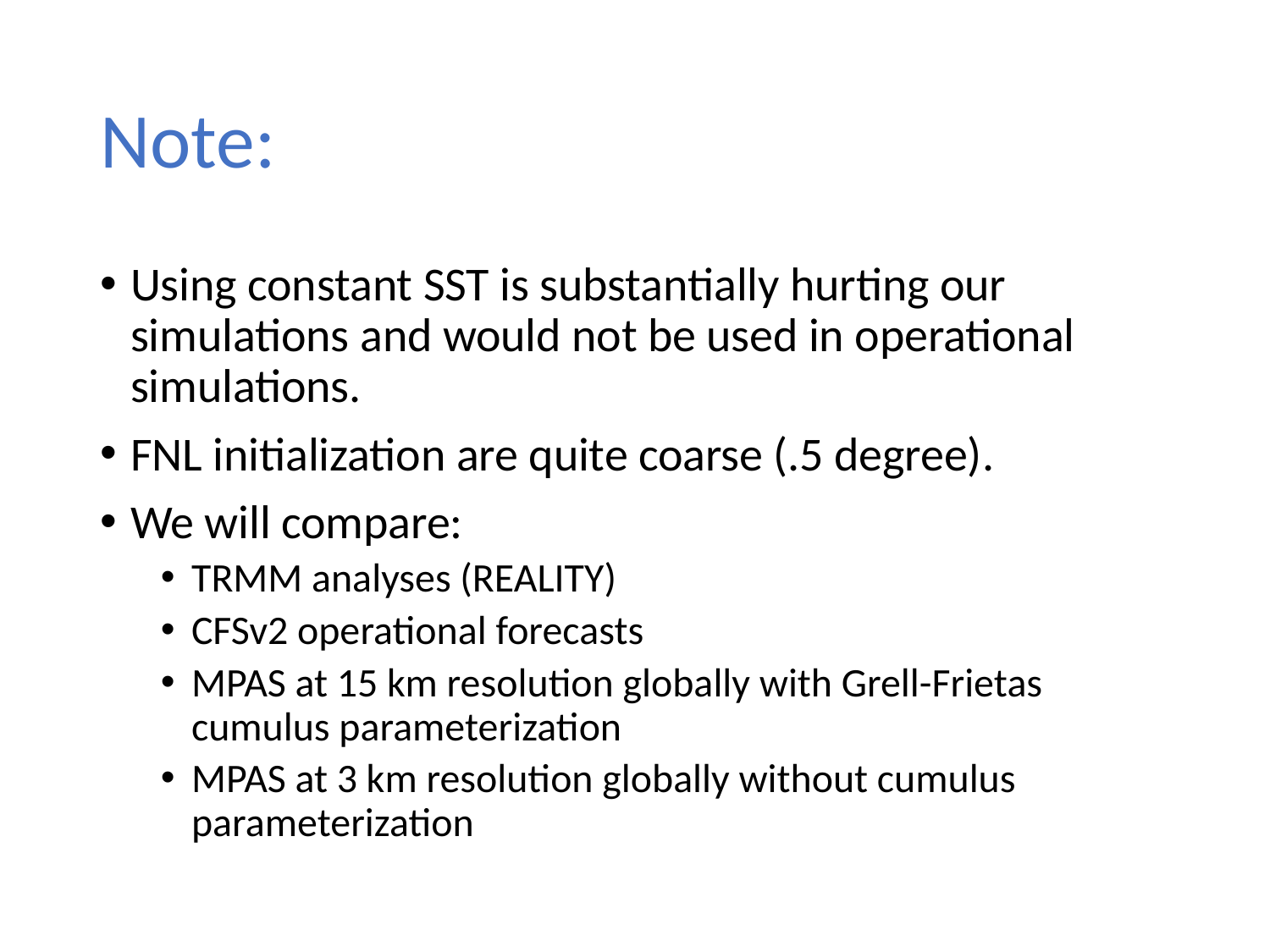

# Note:
Using constant SST is substantially hurting our simulations and would not be used in operational simulations.
FNL initialization are quite coarse (.5 degree).
We will compare:
TRMM analyses (REALITY)
CFSv2 operational forecasts
MPAS at 15 km resolution globally with Grell-Frietas cumulus parameterization
MPAS at 3 km resolution globally without cumulus parameterization